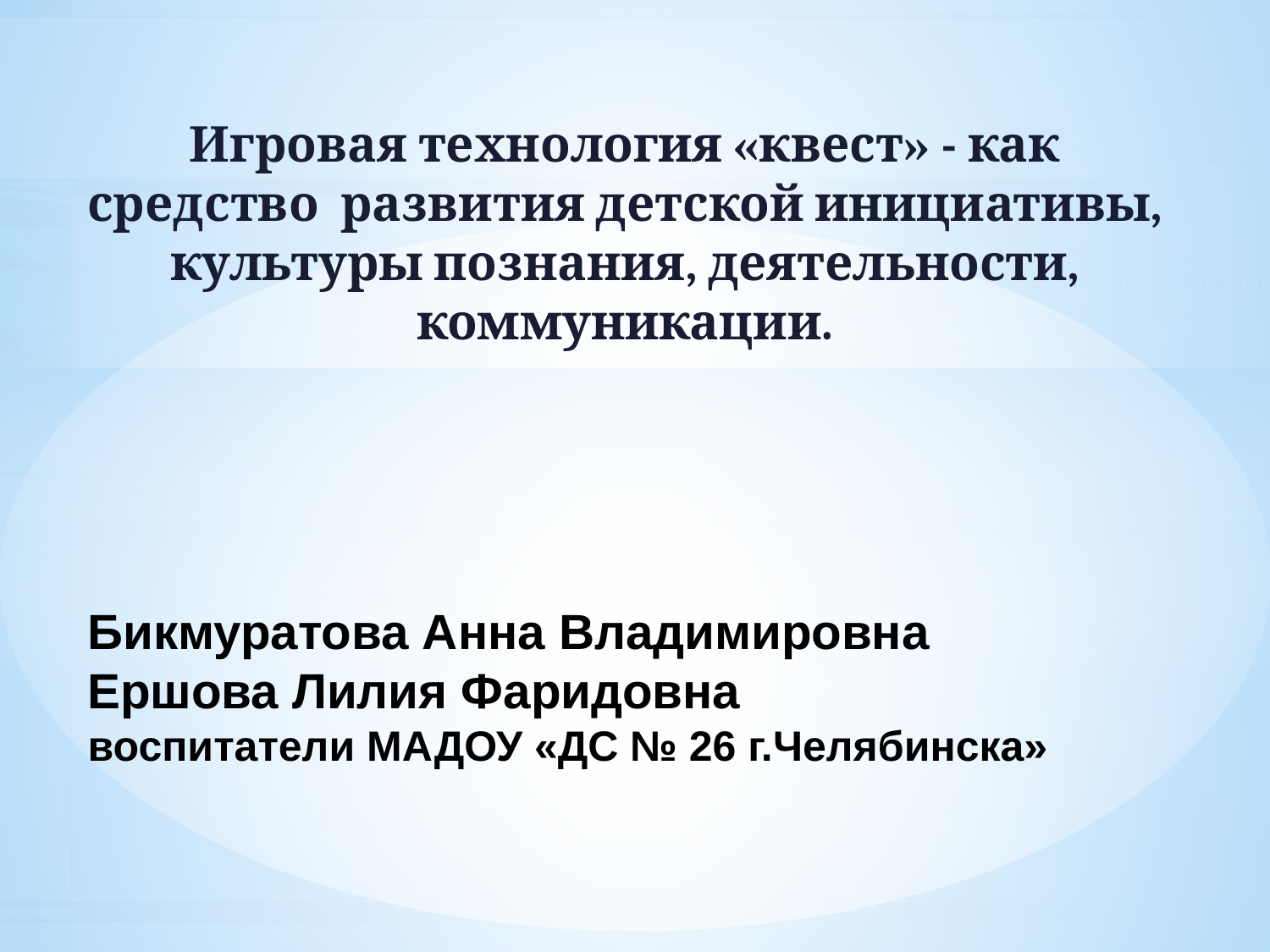

Игровая технология «квест» - как средство  развития детской инициативы, культуры познания, деятельности, коммуникации.

# Бикмуратова Анна Владимировна Ершова Лилия Фаридовна воспитатели МАДОУ «ДС № 26 г.Челябинска»